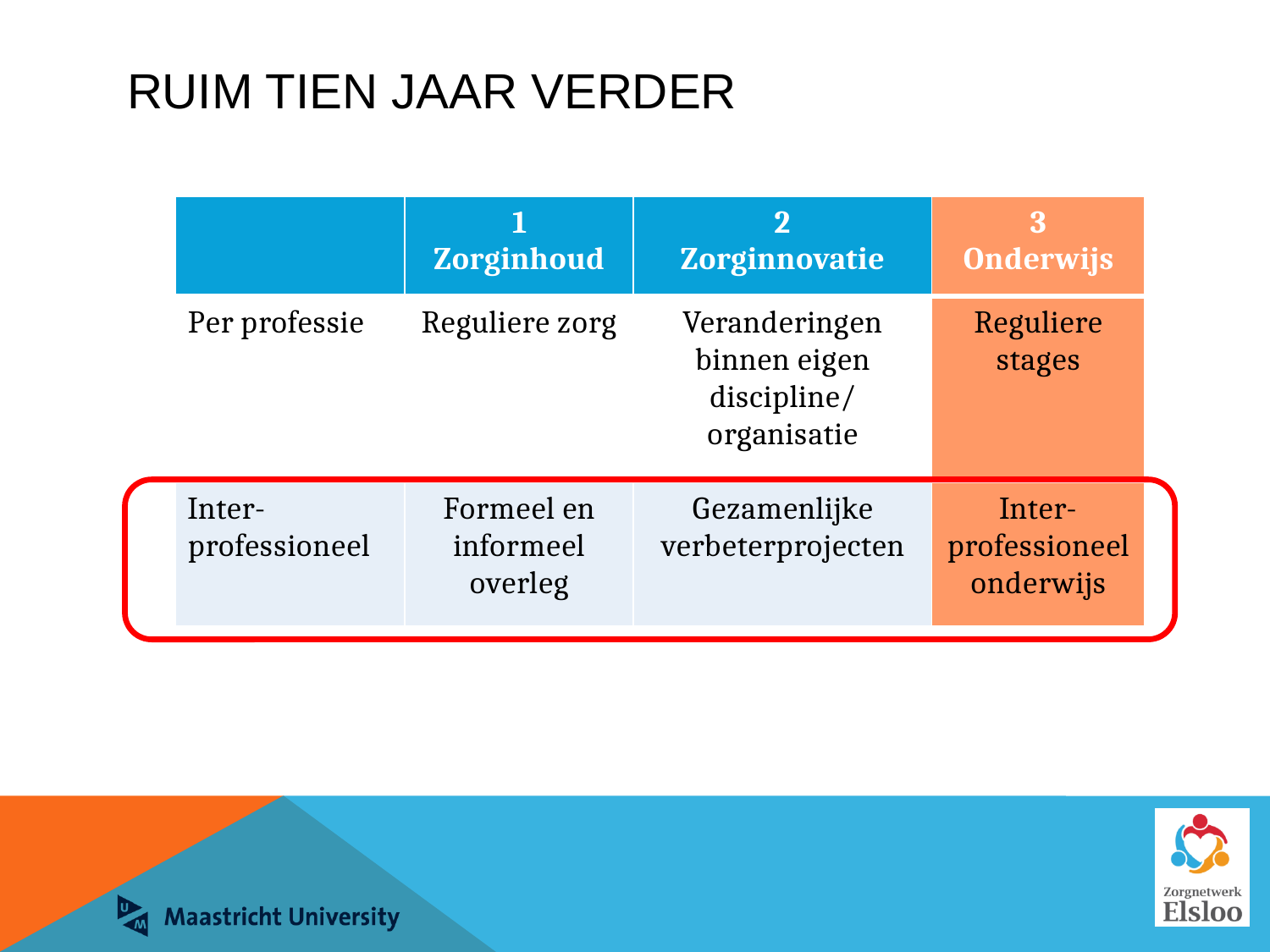

# Ruim Tien jaar verder
|  | 1 Zorginhoud | 2 Zorginnovatie | 3 Onderwijs |
| --- | --- | --- | --- |
| Per professie | Reguliere zorg | Veranderingen binnen eigen discipline/ organisatie | Reguliere stages |
| Inter-professioneel | Formeel en informeel overleg | Gezamenlijke verbeterprojecten | Inter-professioneel onderwijs |